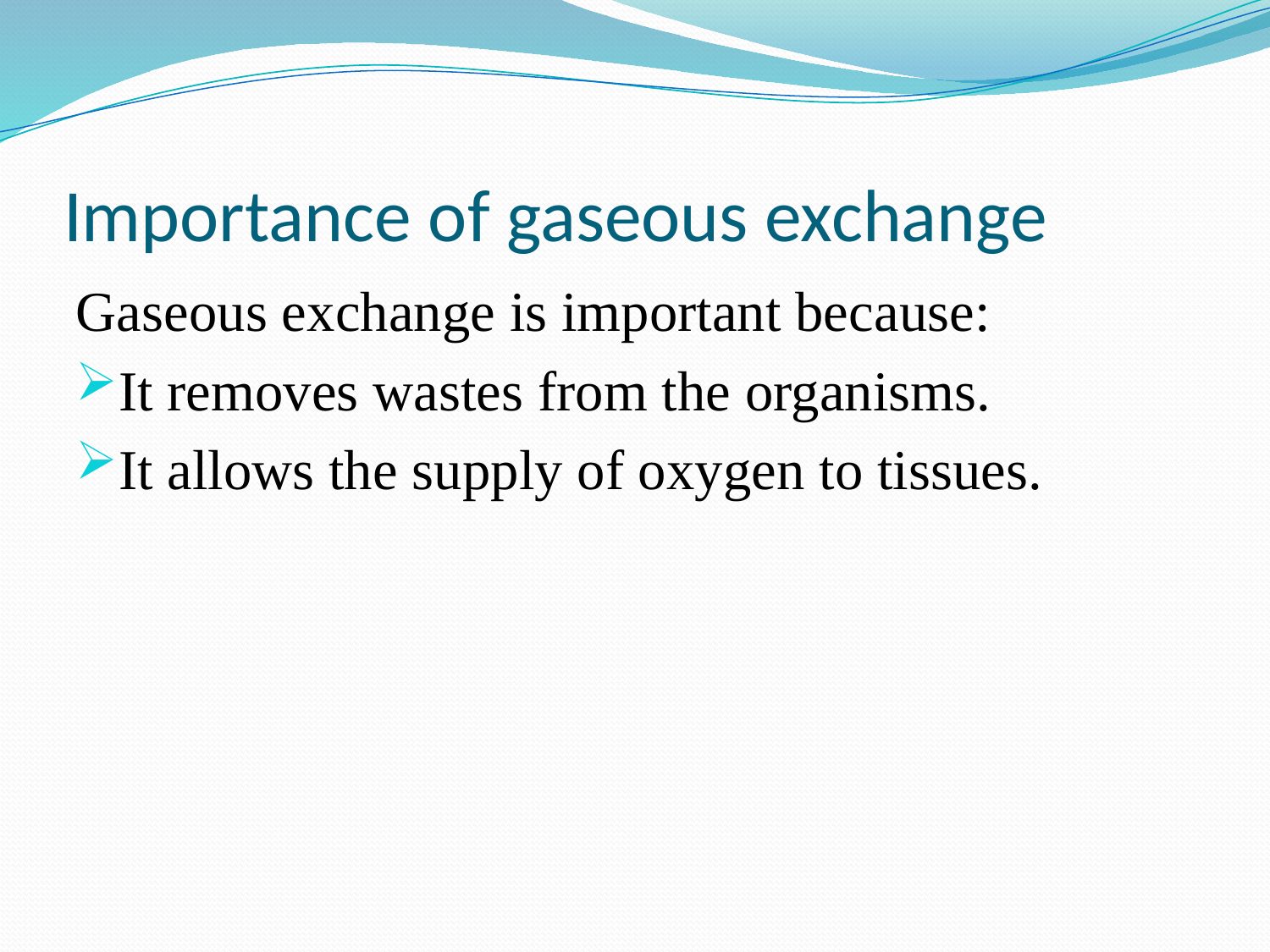

# Importance of gaseous exchange
Gaseous exchange is important because:
It removes wastes from the organisms.
It allows the supply of oxygen to tissues.